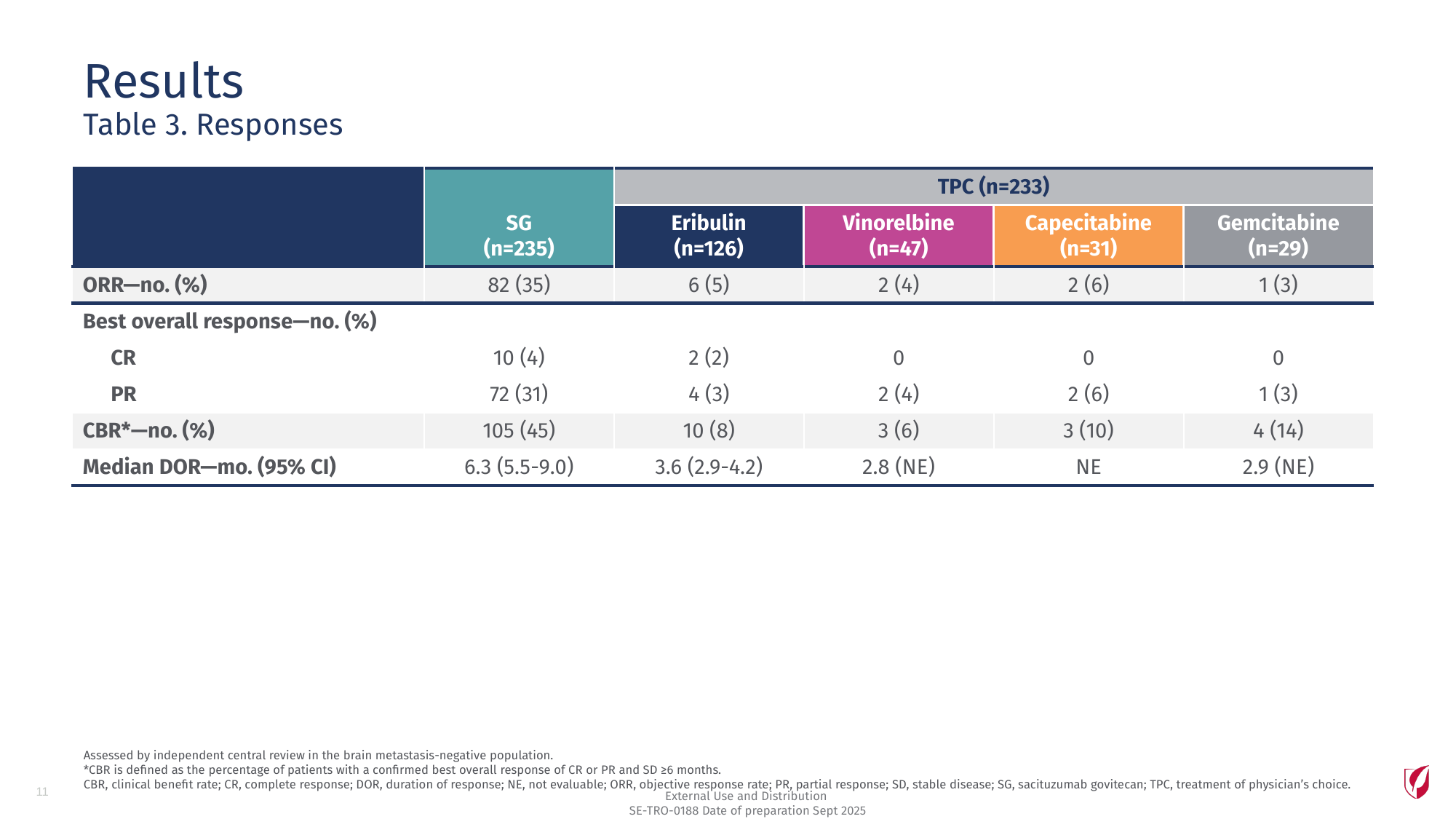

# Results Table 3. Responses
|  | SG (n=235) | TPC (n=233) |  |  |  |
| --- | --- | --- | --- | --- | --- |
|  |  | Eribulin (n=126) | Vinorelbine (n=47) | Capecitabine (n=31) | Gemcitabine (n=29) |
| ORR—no. (%) | 82 (35) | 6 (5) | 2 (4) | 2 (6) | 1 (3) |
| Best overall response—no. (%) |  |  |  |  |  |
| CR | 10 (4) | 2 (2) | 0 | 0 | 0 |
| PR | 72 (31) | 4 (3) | 2 (4) | 2 (6) | 1 (3) |
| CBR\*—no. (%) | 105 (45) | 10 (8) | 3 (6) | 3 (10) | 4 (14) |
| Median DOR—mo. (95% CI) | 6.3 (5.5-9.0) | 3.6 (2.9-4.2) | 2.8 (NE) | NE | 2.9 (NE) |
Assessed by independent central review in the brain metastasis-negative population.
*CBR is defined as the percentage of patients with a confirmed best overall response of CR or PR and SD ≥6 months.
CBR, clinical benefit rate; CR, complete response; DOR, duration of response; NE, not evaluable; ORR, objective response rate; PR, partial response; SD, stable disease; SG, sacituzumab govitecan; TPC, treatment of physician’s choice.
11